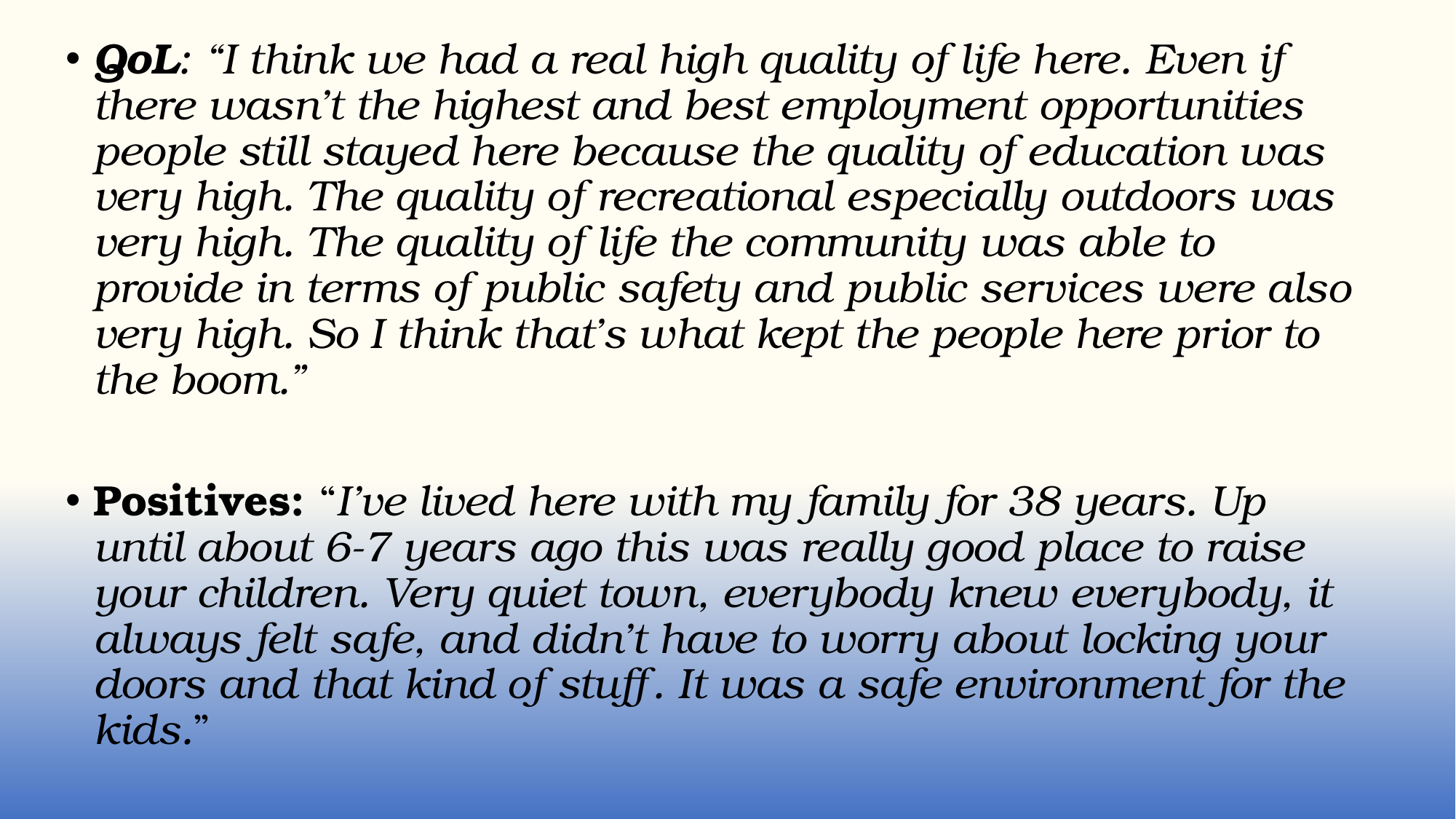

QoL: “I think we had a real high quality of life here. Even if there wasn’t the highest and best employment opportunities people still stayed here because the quality of education was very high. The quality of recreational especially outdoors was very high. The quality of life the community was able to provide in terms of public safety and public services were also very high. So I think that’s what kept the people here prior to the boom.”

Positives: “I’ve lived here with my family for 38 years. Up until about 6-7 years ago this was really good place to raise your children. Very quiet town, everybody knew everybody, it always felt safe, and didn’t have to worry about locking your doors and that kind of stuff. It was a safe environment for the kids.”